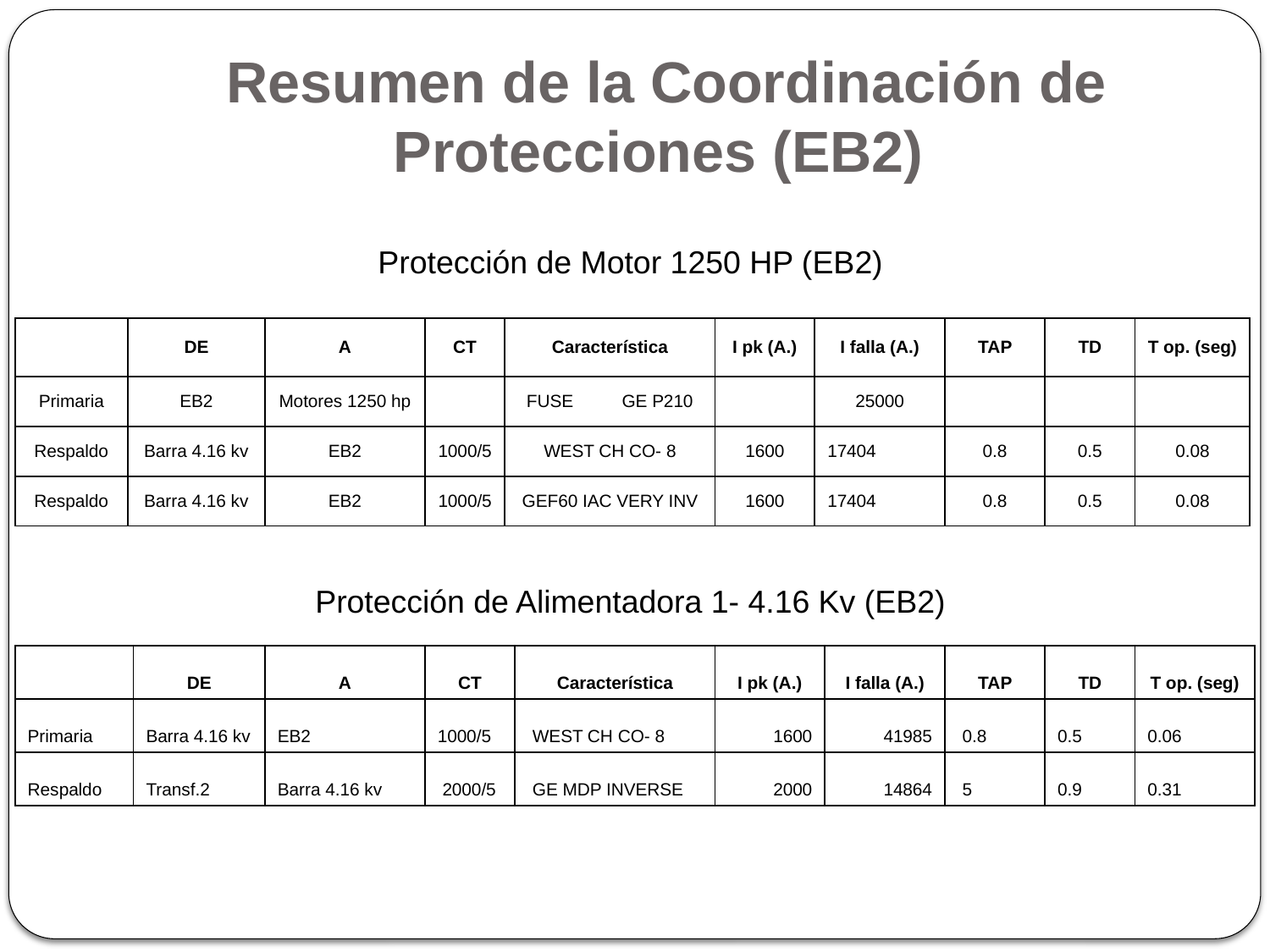

# Resumen de la Coordinación de Protecciones (EB2)
Protección de Motor 1250 HP (EB2)
|  | DE | A | CT | Característica | I pk (A.) | I falla (A.) | TAP | TD | T op. (seg) |
| --- | --- | --- | --- | --- | --- | --- | --- | --- | --- |
| Primaria | EB2 | Motores 1250 hp |  | FUSE GE P210 |  | 25000 |  |  |  |
| Respaldo | Barra 4.16 kv | EB2 | 1000/5 | WEST CH CO- 8 | 1600 | 17404 | 0.8 | 0.5 | 0.08 |
| Respaldo | Barra 4.16 kv | EB2 | 1000/5 | GEF60 IAC VERY INV | 1600 | 17404 | 0.8 | 0.5 | 0.08 |
Protección de Alimentadora 1- 4.16 Kv (EB2)
|  | DE | A | CT | Característica | I pk (A.) | I falla (A.) | TAP | TD | T op. (seg) |
| --- | --- | --- | --- | --- | --- | --- | --- | --- | --- |
| Primaria | Barra 4.16 kv | EB2 | 1000/5 | WEST CH CO- 8 | 1600 | 41985 | 0.8 | 0.5 | 0.06 |
| Respaldo | Transf.2 | Barra 4.16 kv | 2000/5 | GE MDP INVERSE | 2000 | 14864 | 5 | 0.9 | 0.31 |